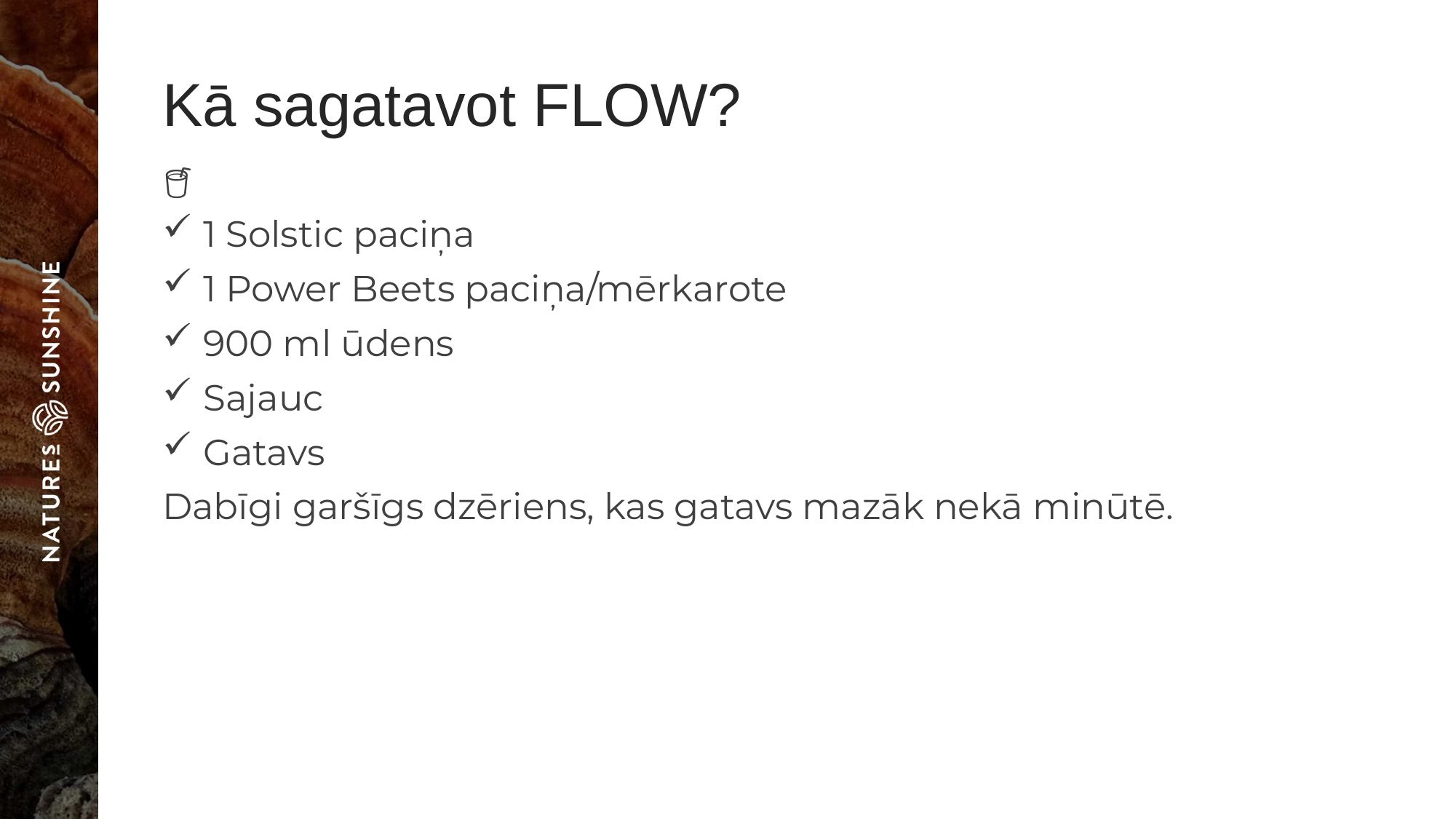

# Kā sagatavot FLOW?
🥤
1 Solstic paciņa
1 Power Beets paciņa/mērkarote
900 ml ūdens
Sajauc
Gatavs
Dabīgi garšīgs dzēriens, kas gatavs mazāk nekā minūtē.